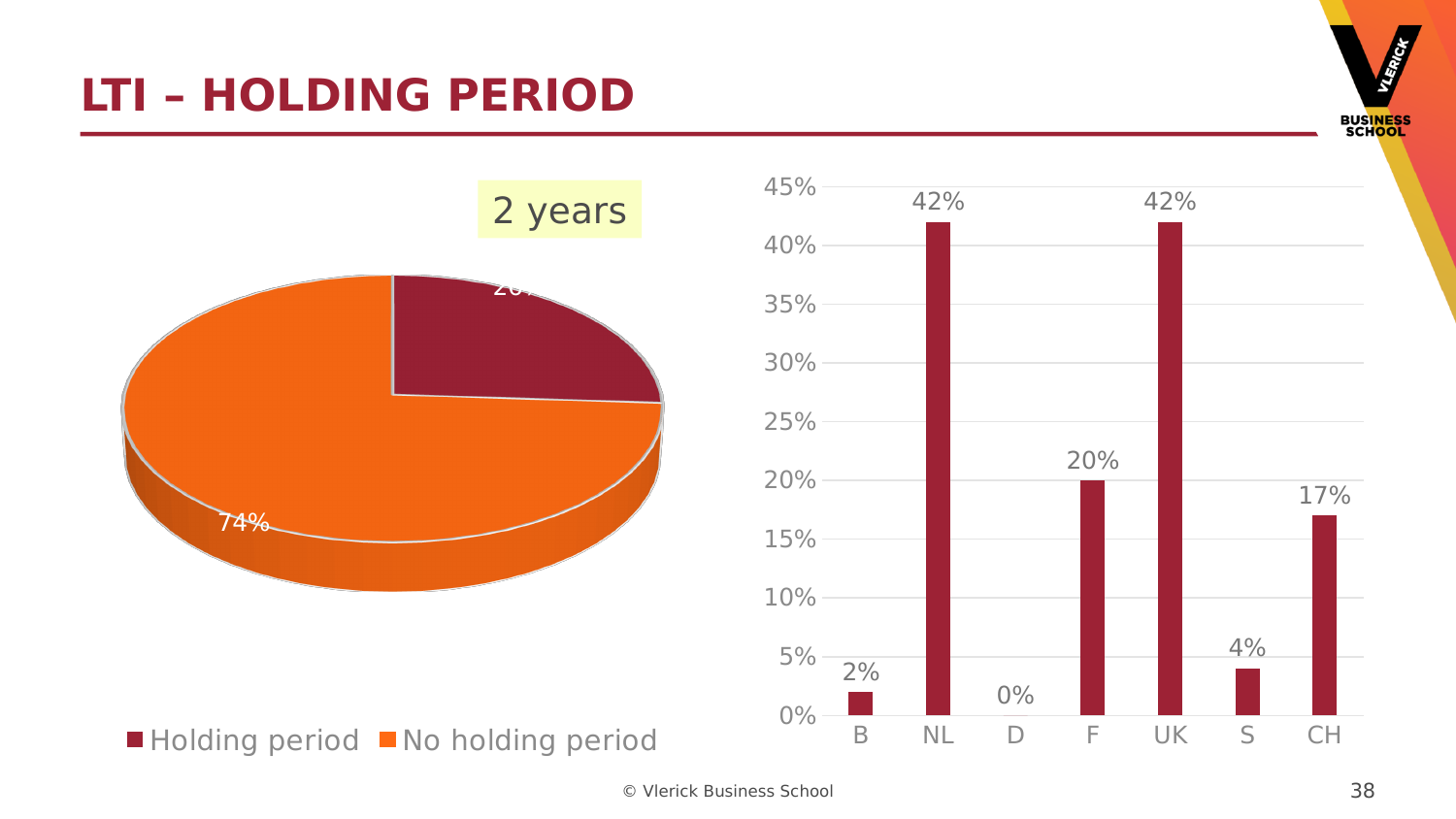

# LTI – holding period

[unsupported chart]

### Chart

| Category | Column1 |
|---|---|
| B | 0.02 |
| NL | 0.42 |
| D | 0.0 |
| F | 0.2 |
| UK | 0.42 |
| S | 0.04 |
| CH | 0.17 |
2 years
38